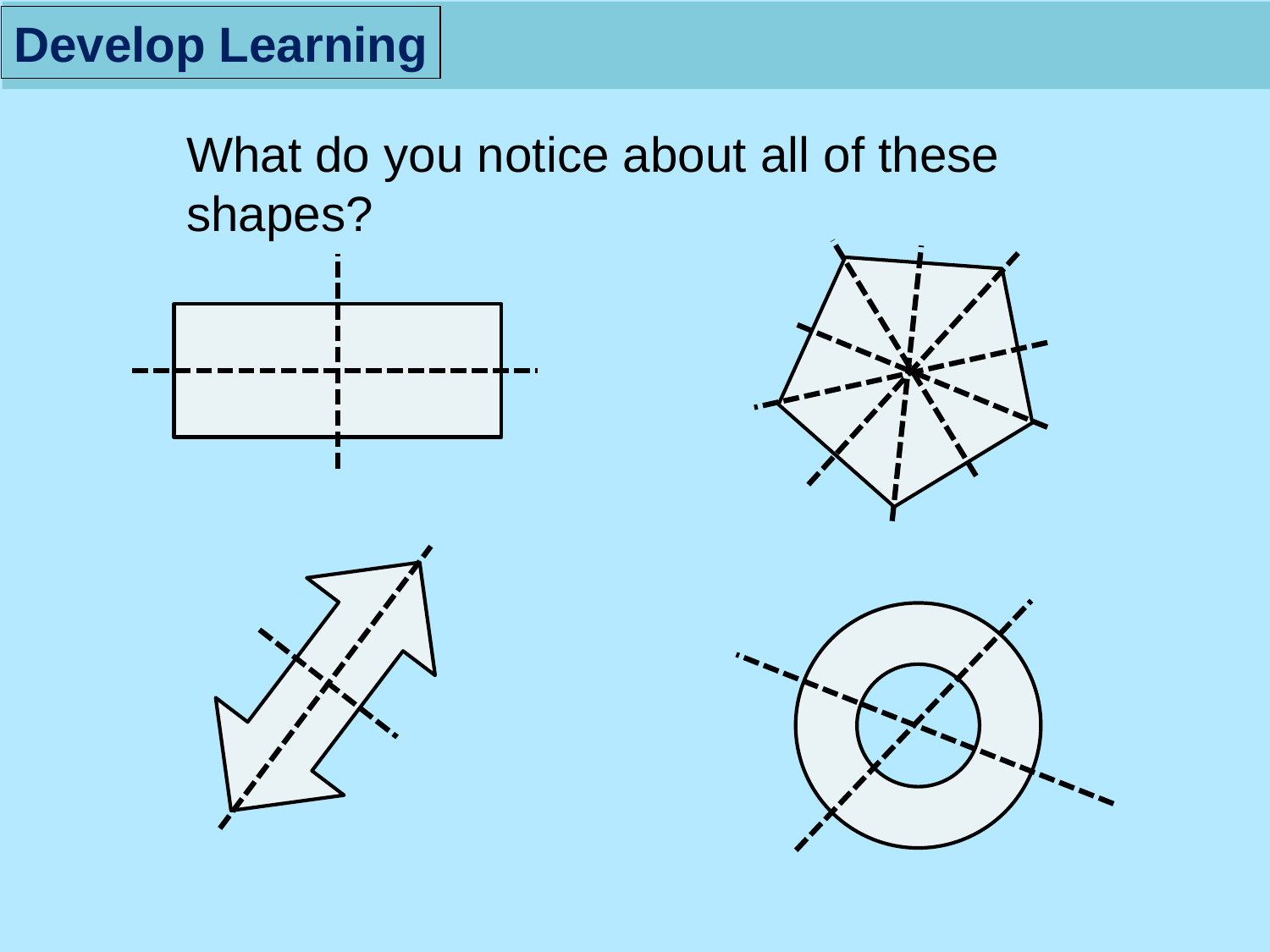

Develop Learning
What do you notice about all of these shapes?